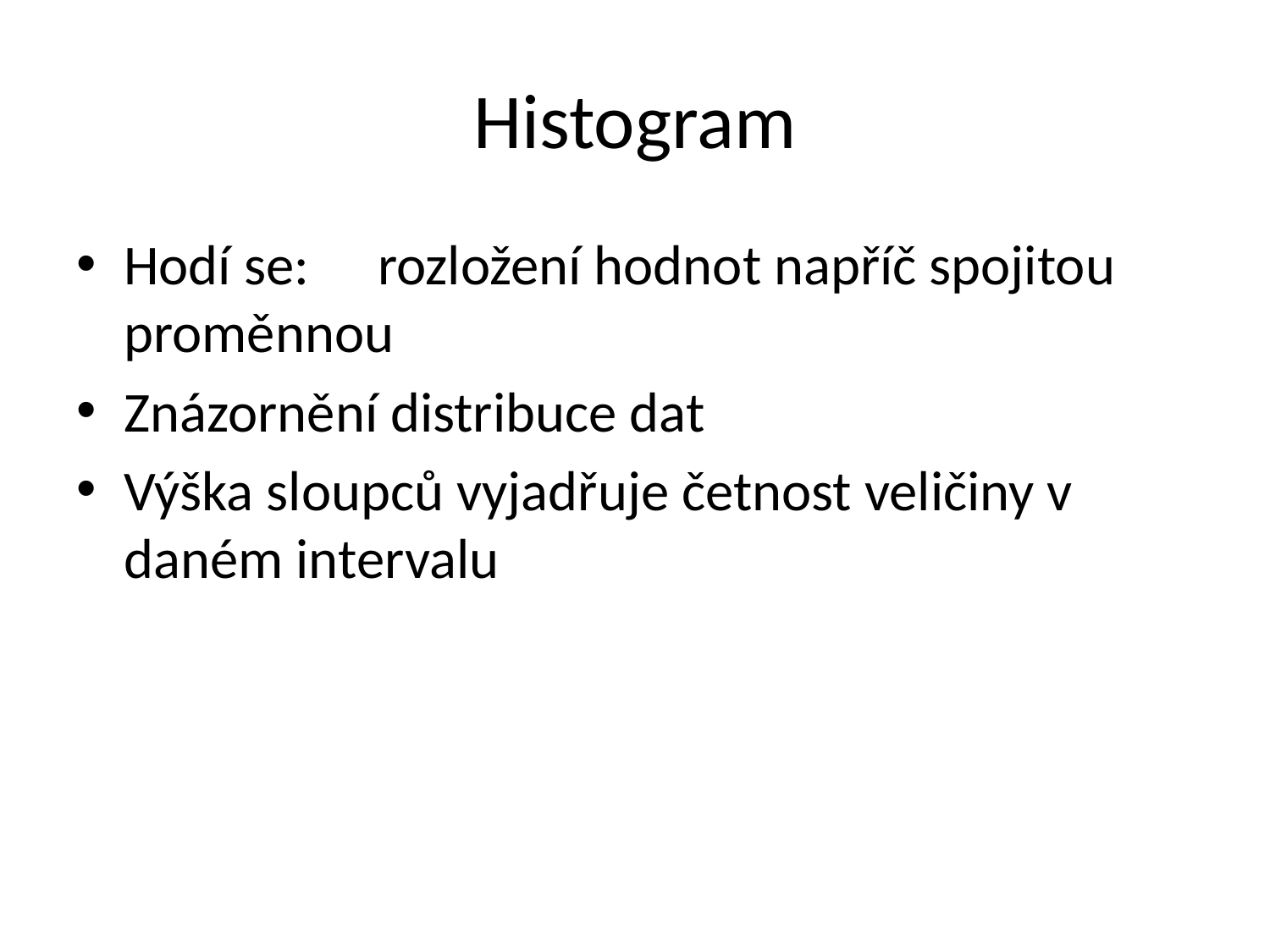

# Histogram
Hodí se:	rozložení hodnot napříč spojitou proměnnou
Znázornění distribuce dat
Výška sloupců vyjadřuje četnost veličiny v daném intervalu